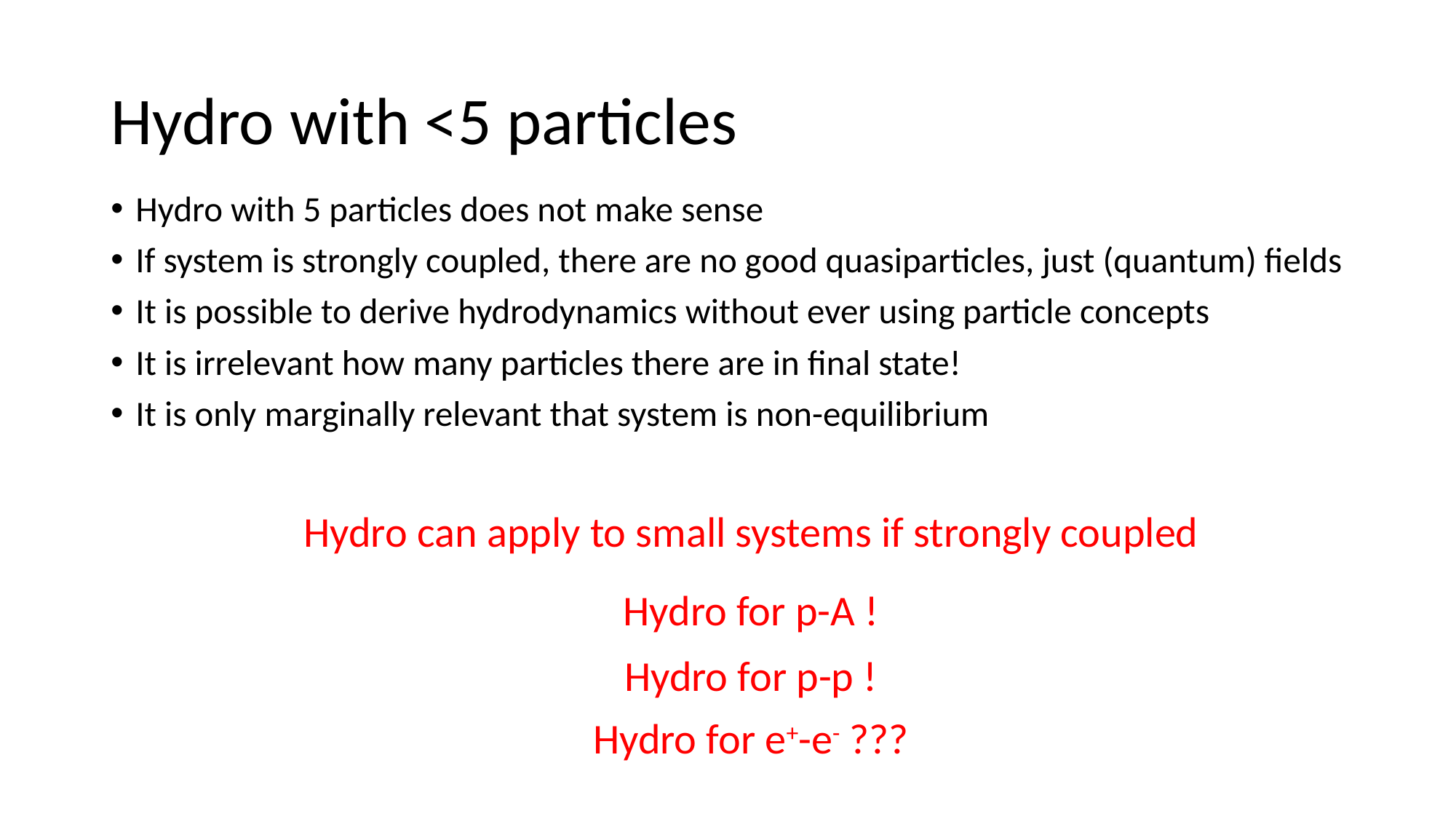

# Hydro with <5 particles
Hydro with 5 particles does not make sense
If system is strongly coupled, there are no good quasiparticles, just (quantum) fields
It is possible to derive hydrodynamics without ever using particle concepts
It is irrelevant how many particles there are in final state!
It is only marginally relevant that system is non-equilibrium
Hydro can apply to small systems if strongly coupled
Hydro for p-A !
Hydro for p-p !
Hydro for e+-e- ???